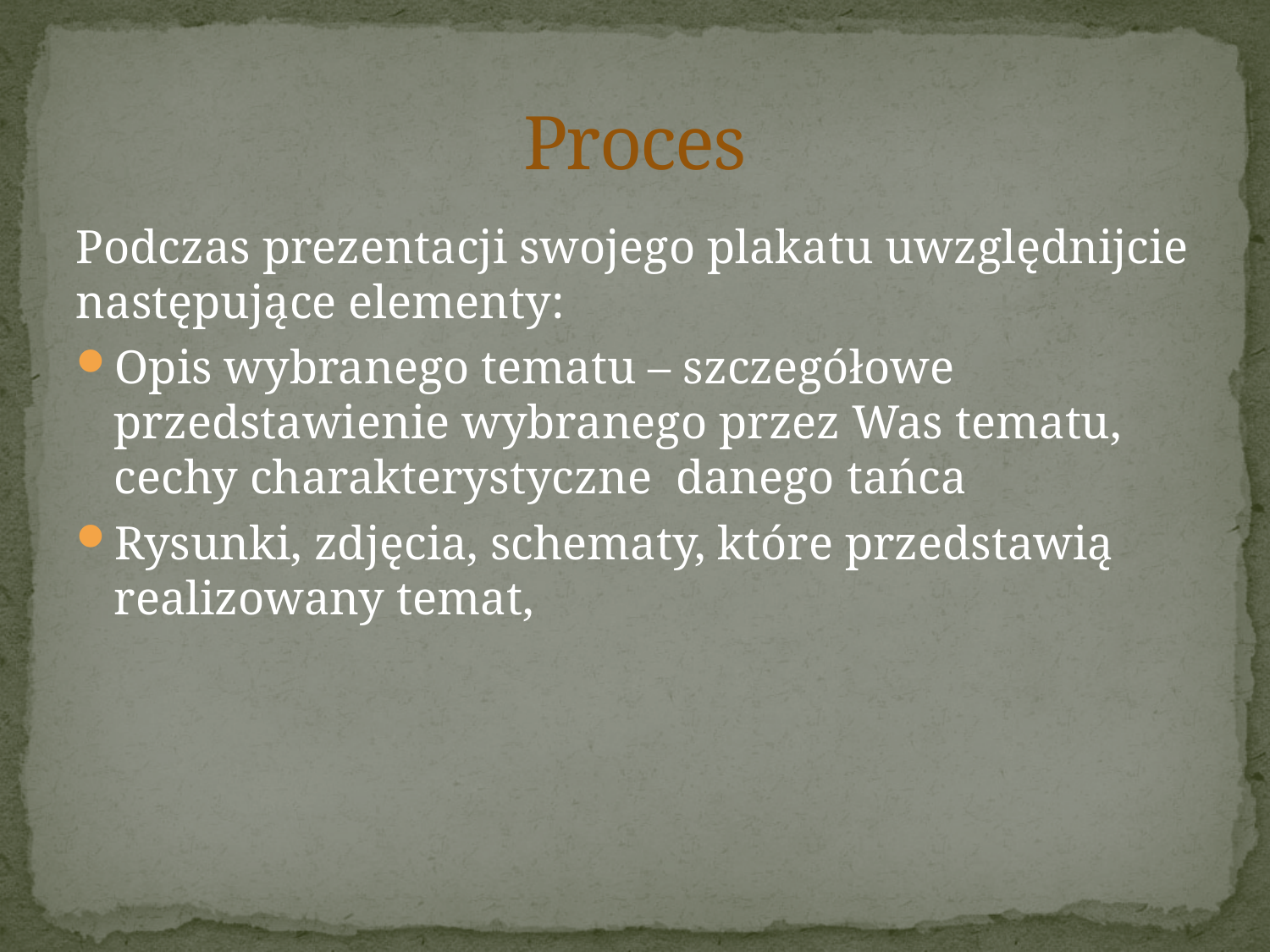

# Proces
Podczas prezentacji swojego plakatu uwzględnijcie następujące elementy:
Opis wybranego tematu – szczegółowe przedstawienie wybranego przez Was tematu, cechy charakterystyczne  danego tańca
Rysunki, zdjęcia, schematy, które przedstawią realizowany temat,